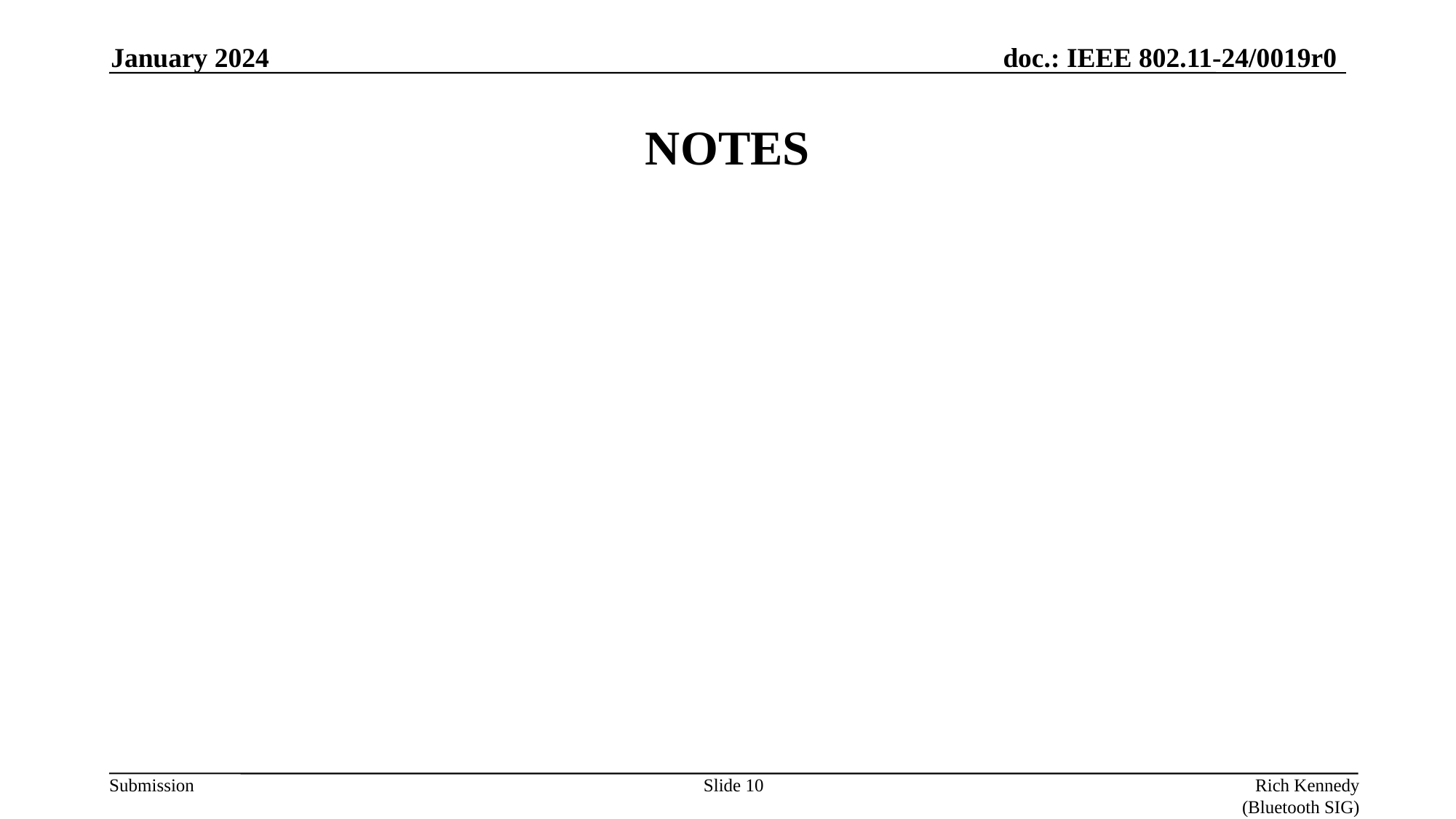

January 2024
# NOTES

Slide 10
Rich Kennedy (Bluetooth SIG)